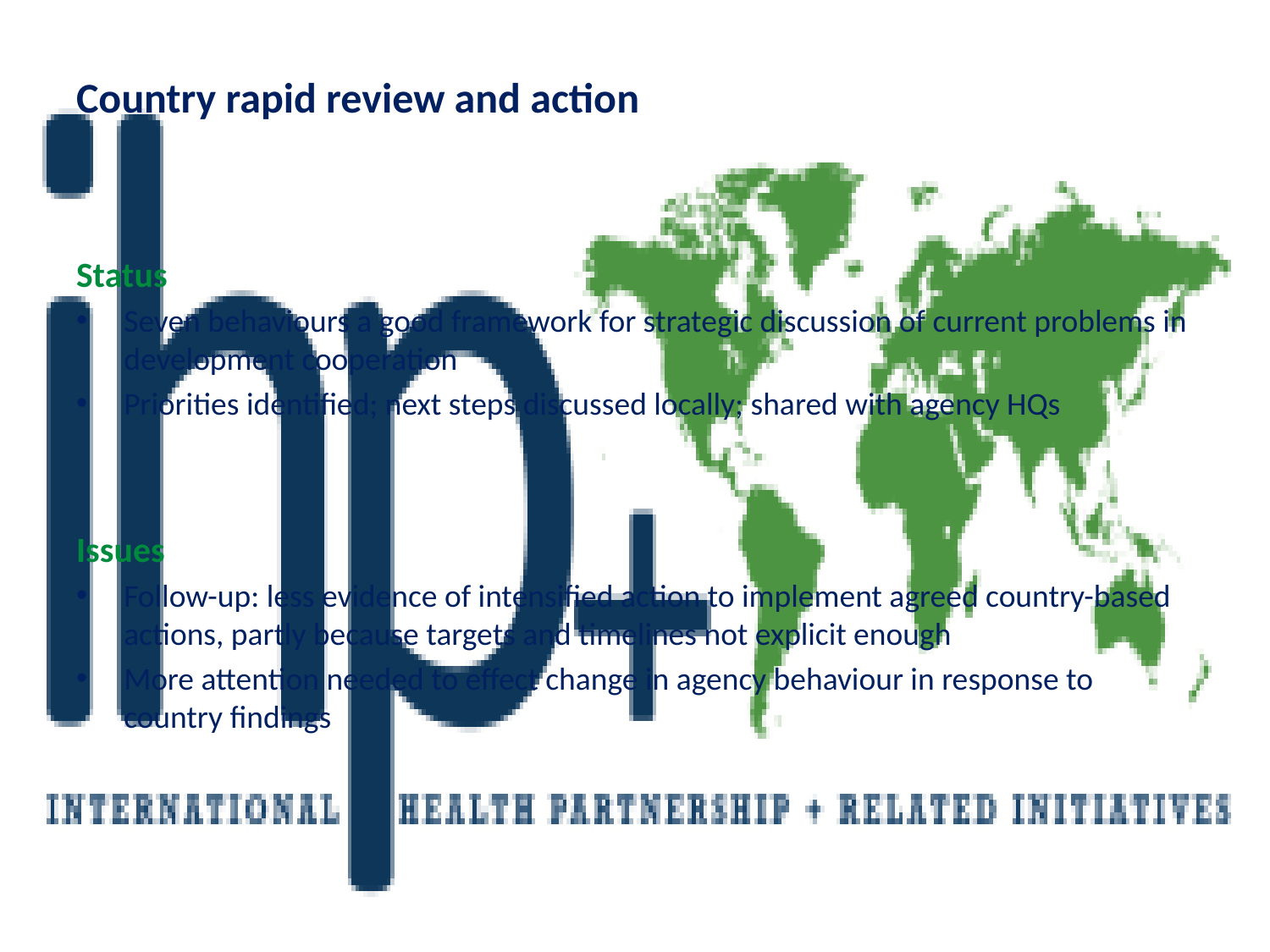

# Country rapid review and action

Status
Seven behaviours a good framework for strategic discussion of current problems in development cooperation
Priorities identified; next steps discussed locally; shared with agency HQs

Issues
Follow-up: less evidence of intensified action to implement agreed country-based actions, partly because targets and timelines not explicit enough
More attention needed to effect change in agency behaviour in response to country findings